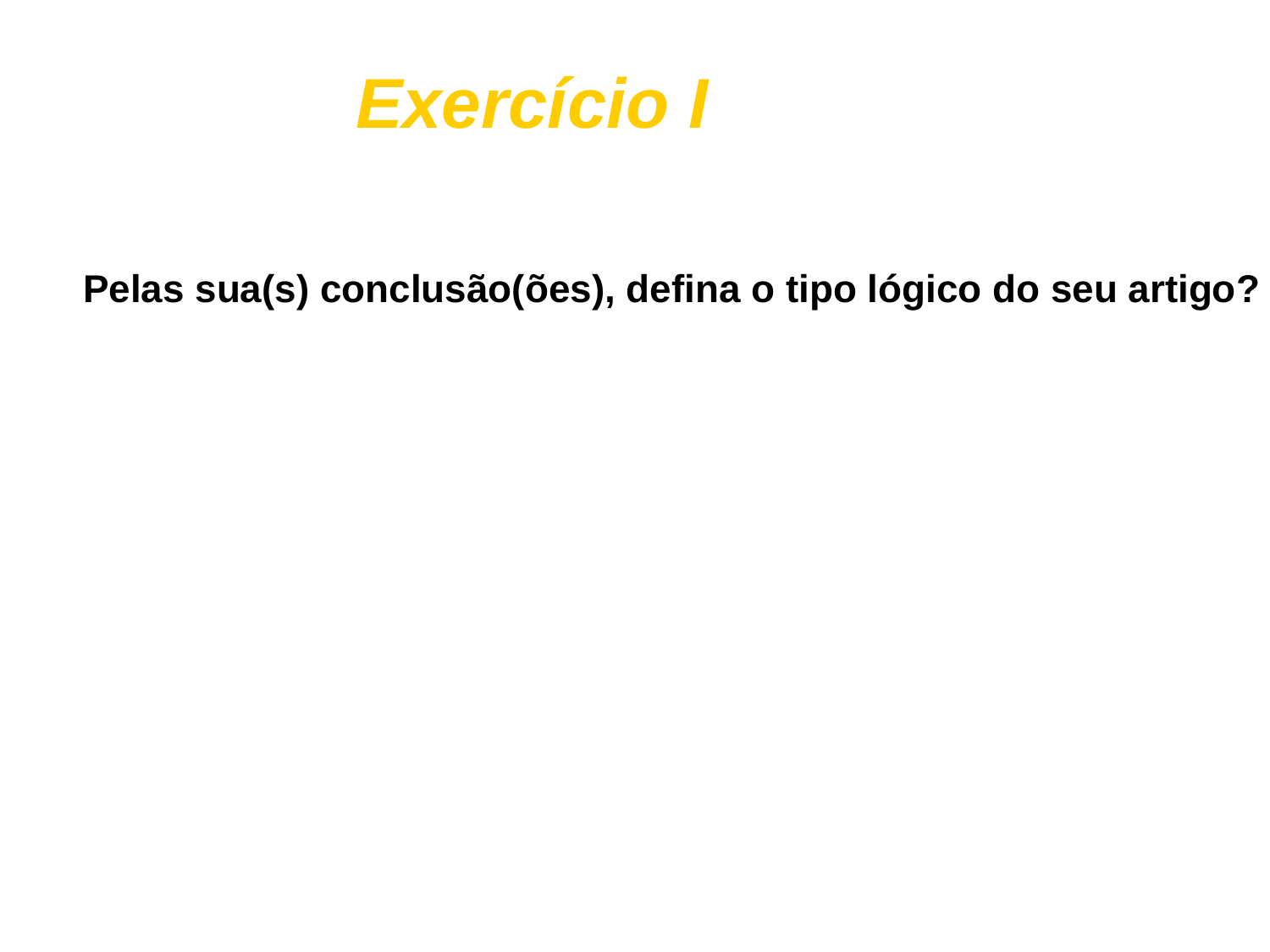

Exercício I
Pelas sua(s) conclusão(ões), defina o tipo lógico do seu artigo?